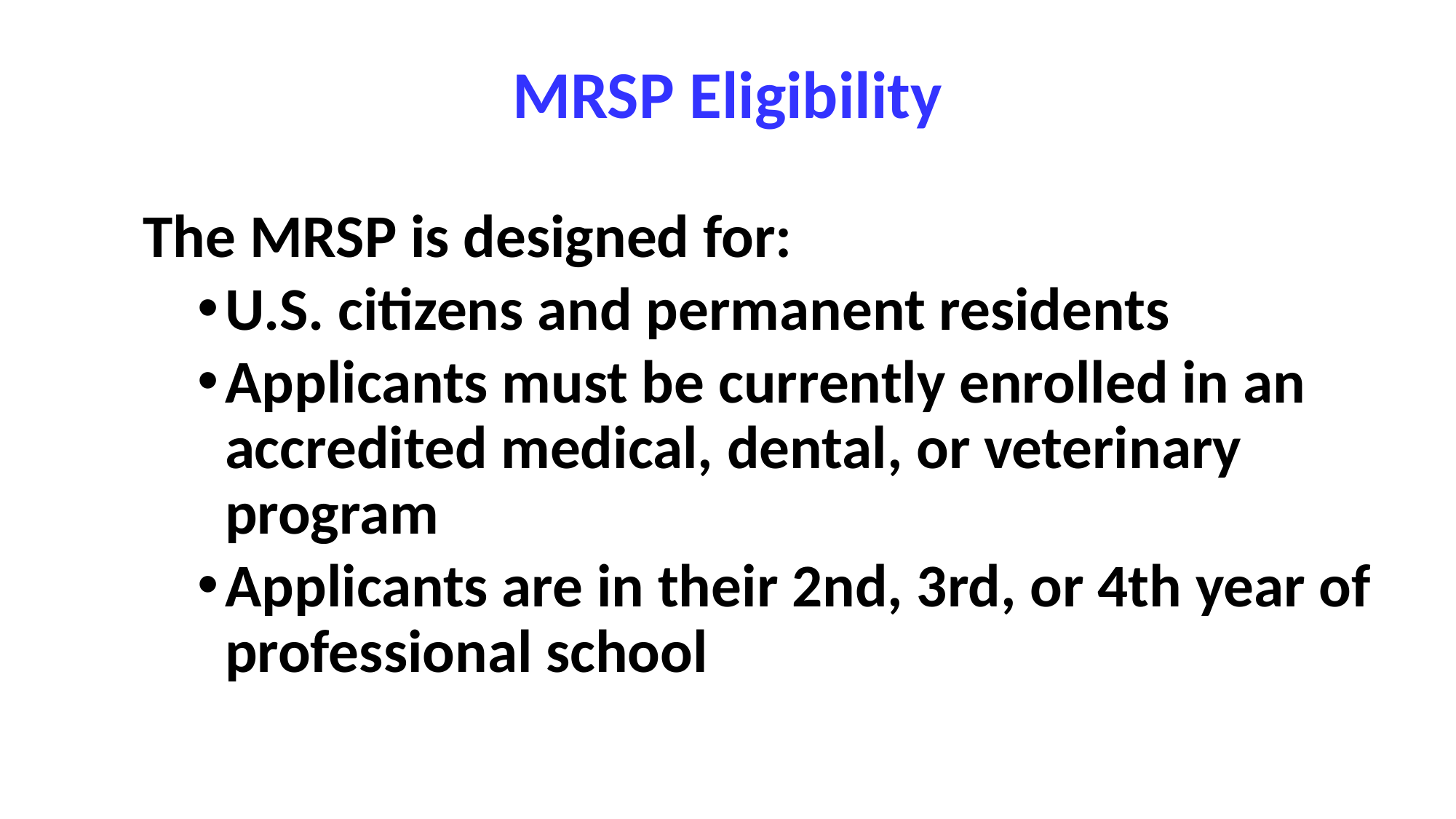

# MRSP Eligibility

The MRSP is designed for:
U.S. citizens and permanent residents
Applicants must be currently enrolled in an accredited medical, dental, or veterinary program
Applicants are in their 2nd, 3rd, or 4th year of professional school